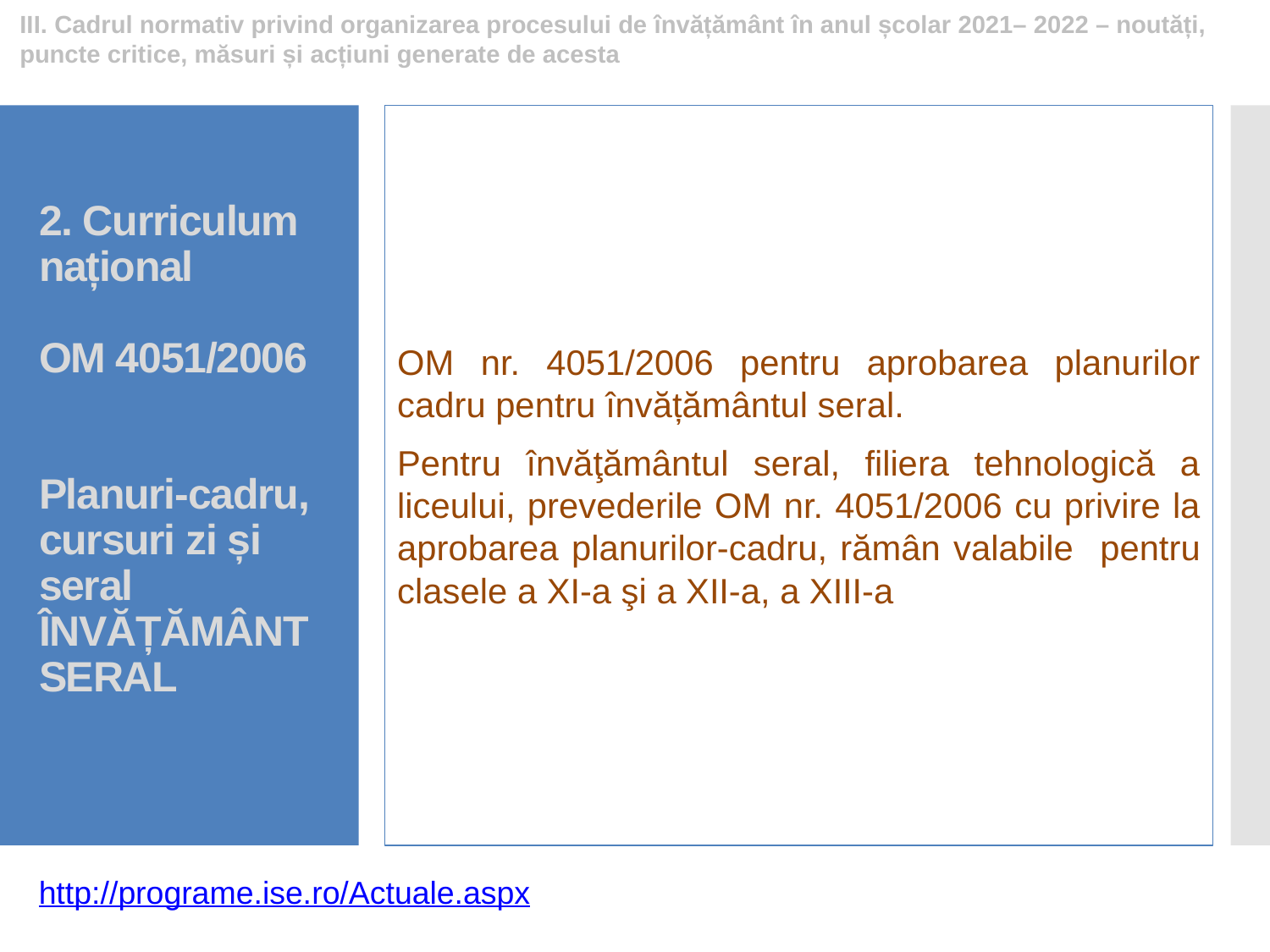

III. Cadrul normativ privind organizarea procesului de învățământ în anul școlar 2021– 2022 – noutăți, puncte critice, măsuri și acțiuni generate de acesta
OM nr. 4051/2006 pentru aprobarea planurilor cadru pentru învățământul seral.
Pentru învăţământul seral, filiera tehnologică a liceului, prevederile OM nr. 4051/2006 cu privire la aprobarea planurilor-cadru, rămân valabile  pentru clasele a XI-a şi a XII-a, a XIII-a
# 2. Curriculum național OM 4051/2006 Planuri-cadru, cursuri zi și seral ÎNVĂȚĂMÂNT SERAL
47
http://programe.ise.ro/Actuale.aspx